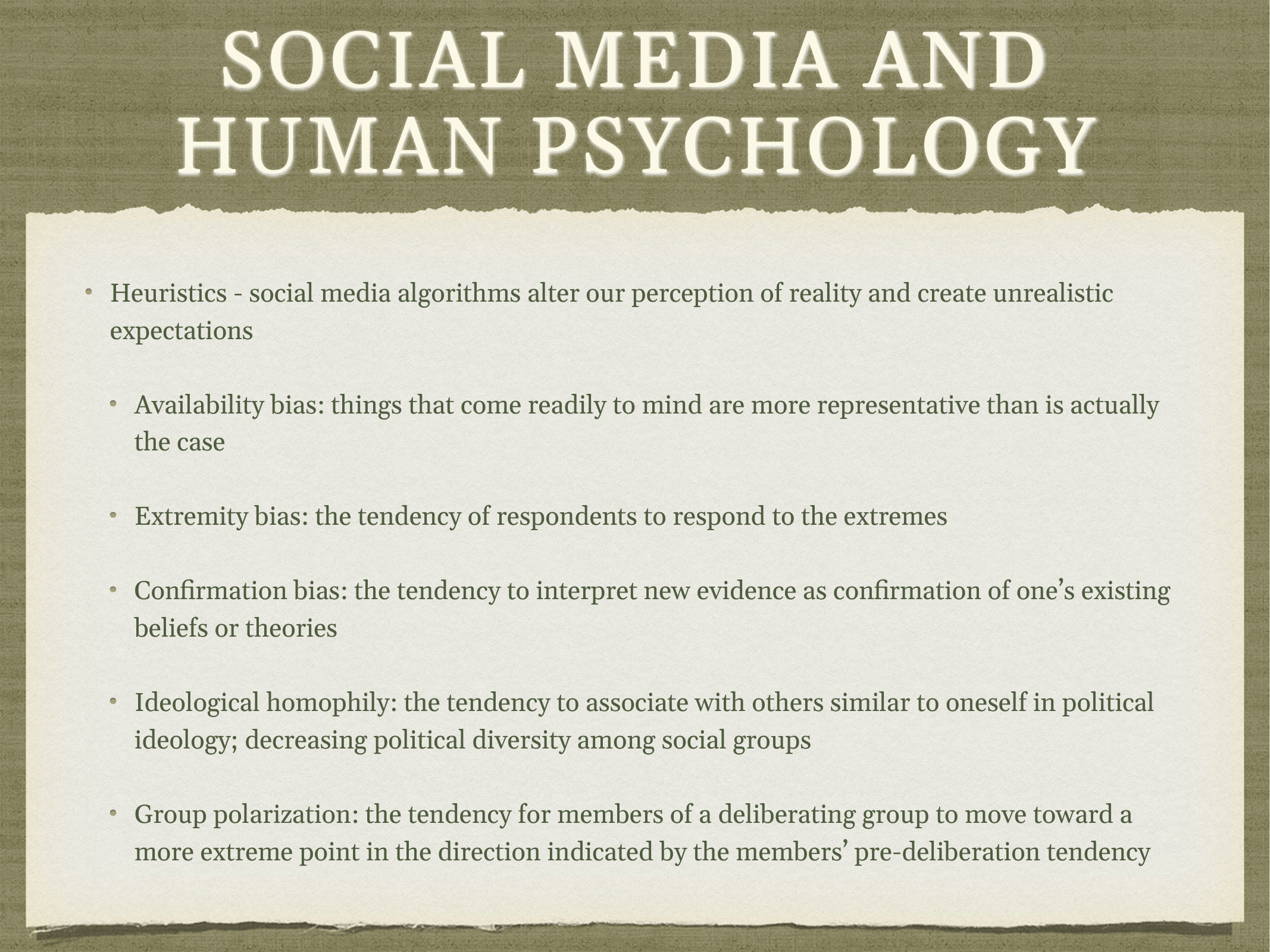

# Social Media and Human Psychology
Heuristics - social media algorithms alter our perception of reality and create unrealistic expectations
Availability bias: things that come readily to mind are more representative than is actually the case
Extremity bias: the tendency of respondents to respond to the extremes
Confirmation bias: the tendency to interpret new evidence as confirmation of one’s existing beliefs or theories
Ideological homophily: the tendency to associate with others similar to oneself in political ideology; decreasing political diversity among social groups
Group polarization: the tendency for members of a deliberating group to move toward a more extreme point in the direction indicated by the members’ pre-deliberation tendency